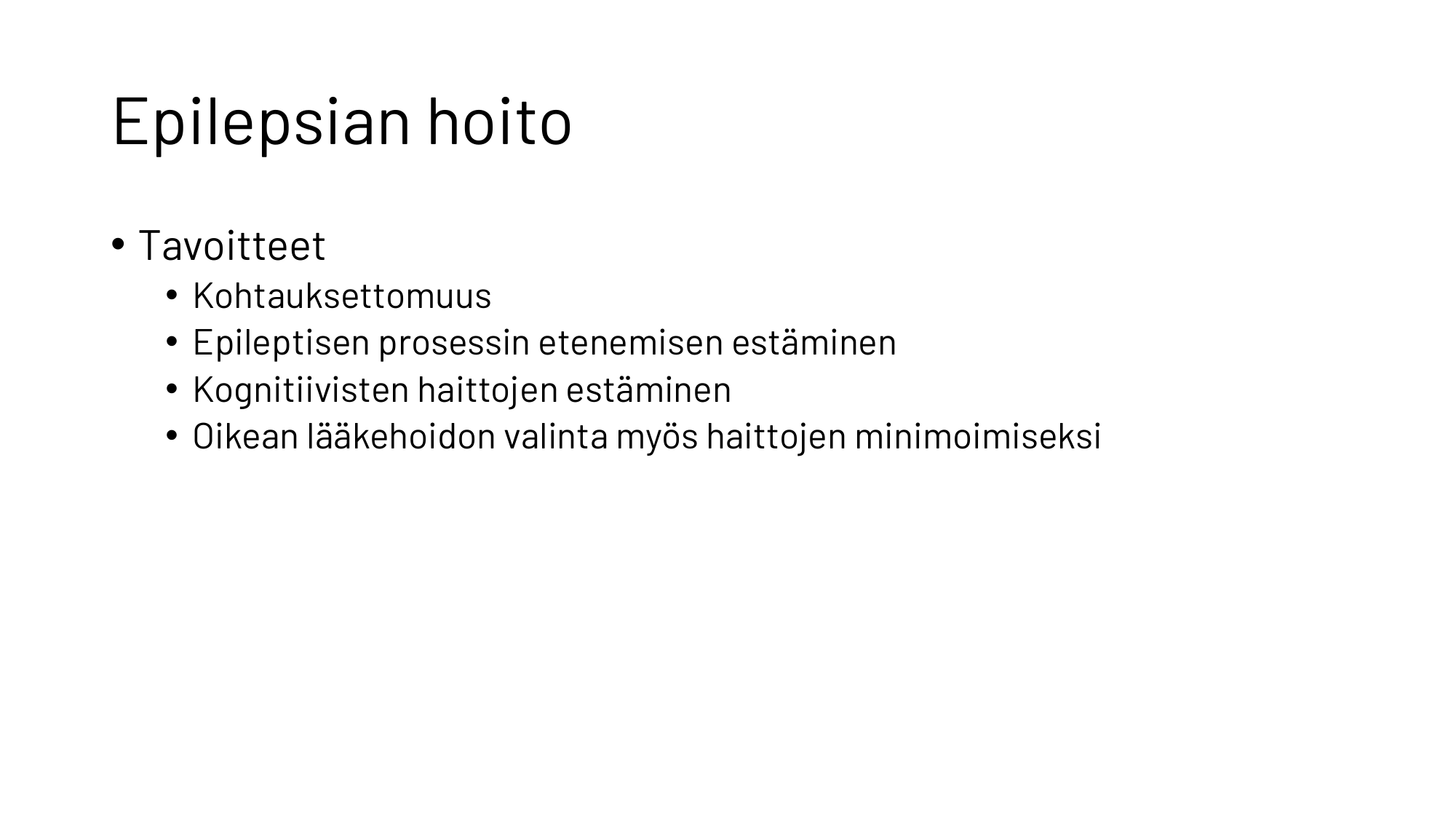

# Epilepsian hoito
Tavoitteet
Kohtauksettomuus
Epileptisen prosessin etenemisen estäminen
Kognitiivisten haittojen estäminen
Oikean lääkehoidon valinta myös haittojen minimoimiseksi